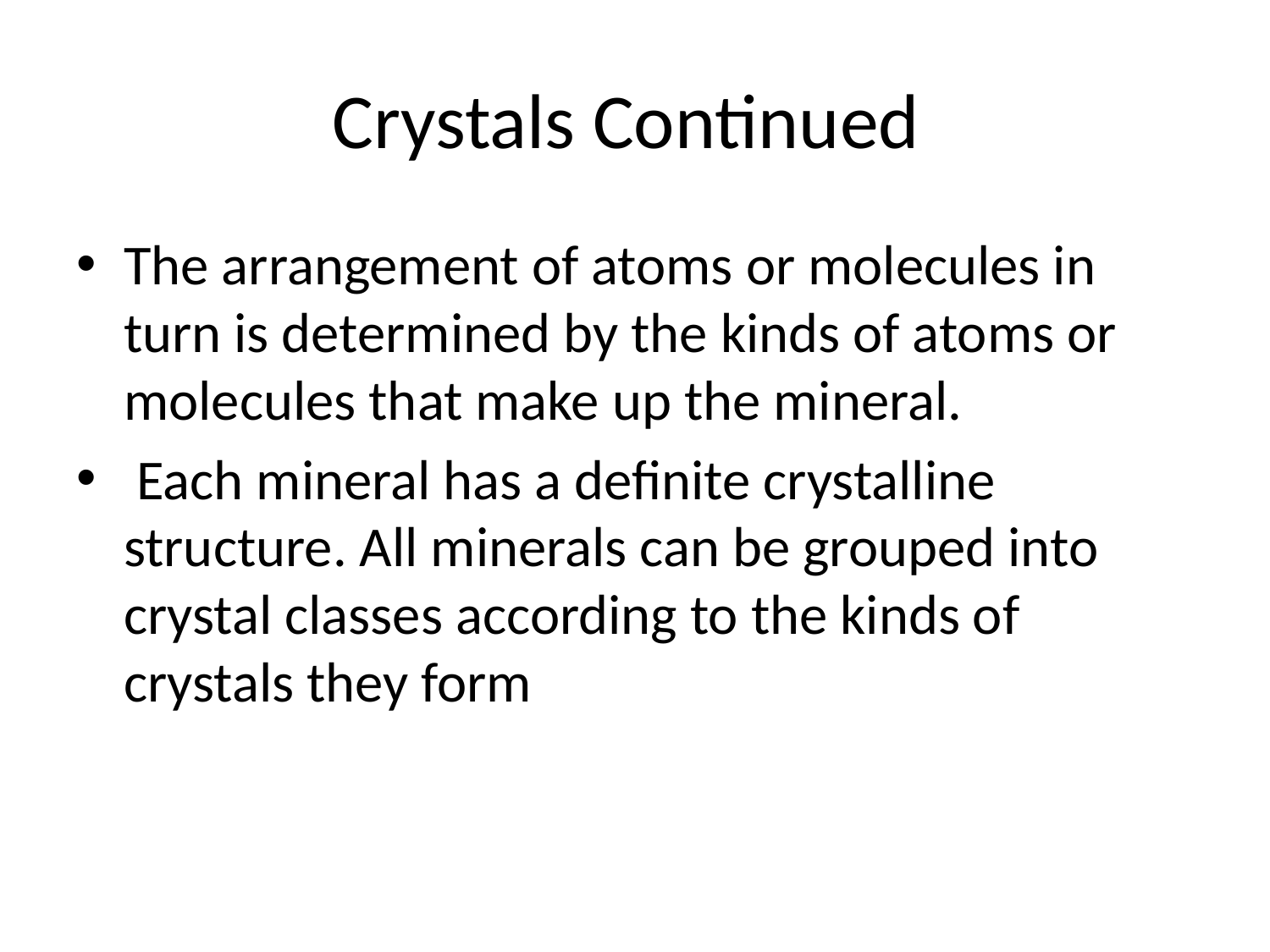

# Crystals Continued
The arrangement of atoms or molecules in turn is determined by the kinds of atoms or molecules that make up the mineral.
 Each mineral has a definite crystalline structure. All minerals can be grouped into crystal classes according to the kinds of crystals they form